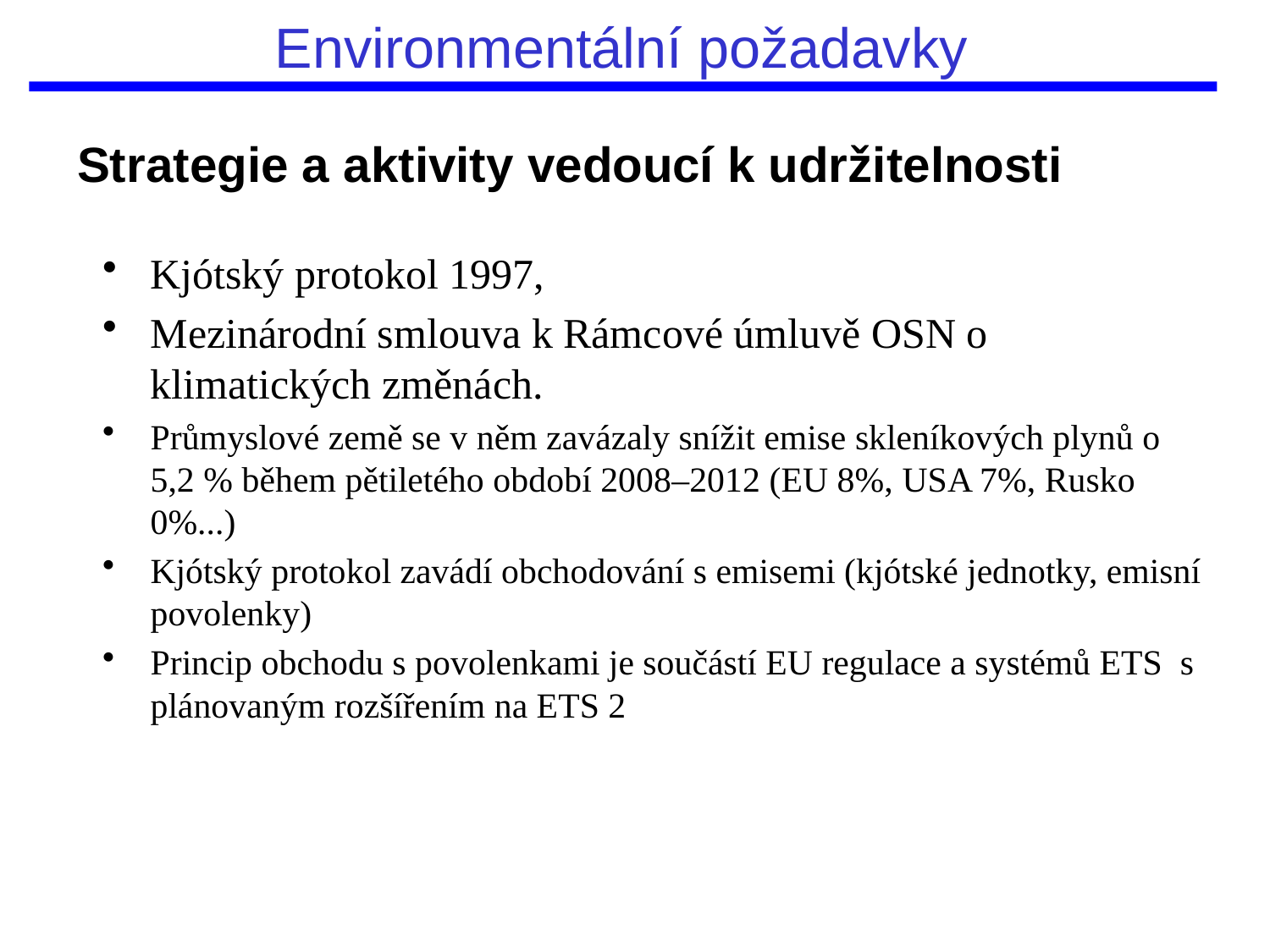

# Environmentální požadavky

Strategie a aktivity vedoucí k udržitelnosti

Kjótský protokol 1997,
Mezinárodní smlouva k Rámcové úmluvě OSN o klimatických změnách.
Průmyslové země se v něm zavázaly snížit emise skleníkových plynů o 5,2 % během pětiletého období 2008–2012 (EU 8%, USA 7%, Rusko 0%...)
Kjótský protokol zavádí obchodování s emisemi (kjótské jednotky, emisní povolenky)
Princip obchodu s povolenkami je součástí EU regulace a systémů ETS  s plánovaným rozšířením na ETS 2